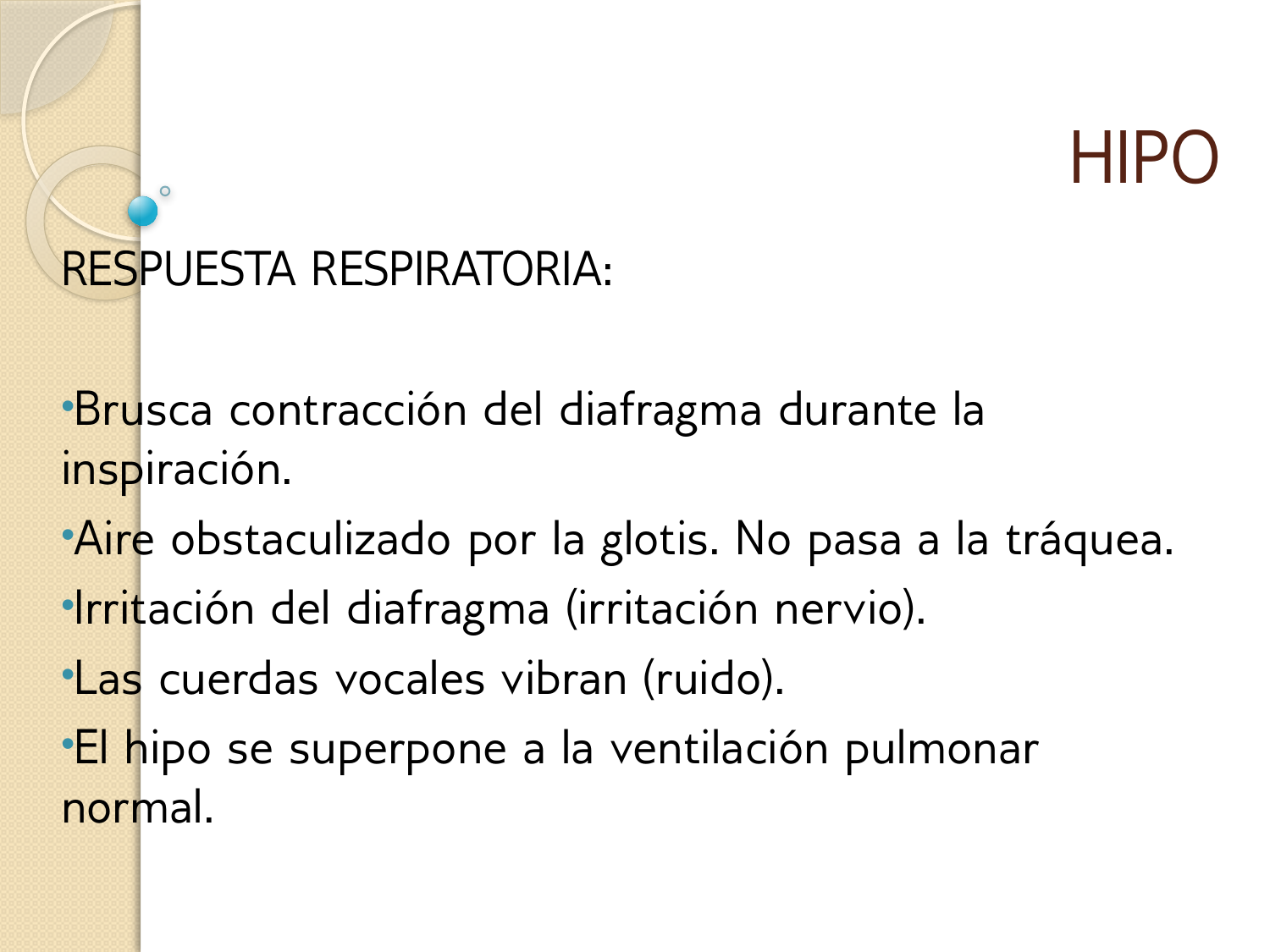

# HIPO
RESPUESTA RESPIRATORIA:

Brusca contracción del diafragma durante la inspiración.
Aire obstaculizado por la glotis. No pasa a la tráquea.
Irritación del diafragma (irritación nervio).
Las cuerdas vocales vibran (ruido).
El hipo se superpone a la ventilación pulmonar normal.